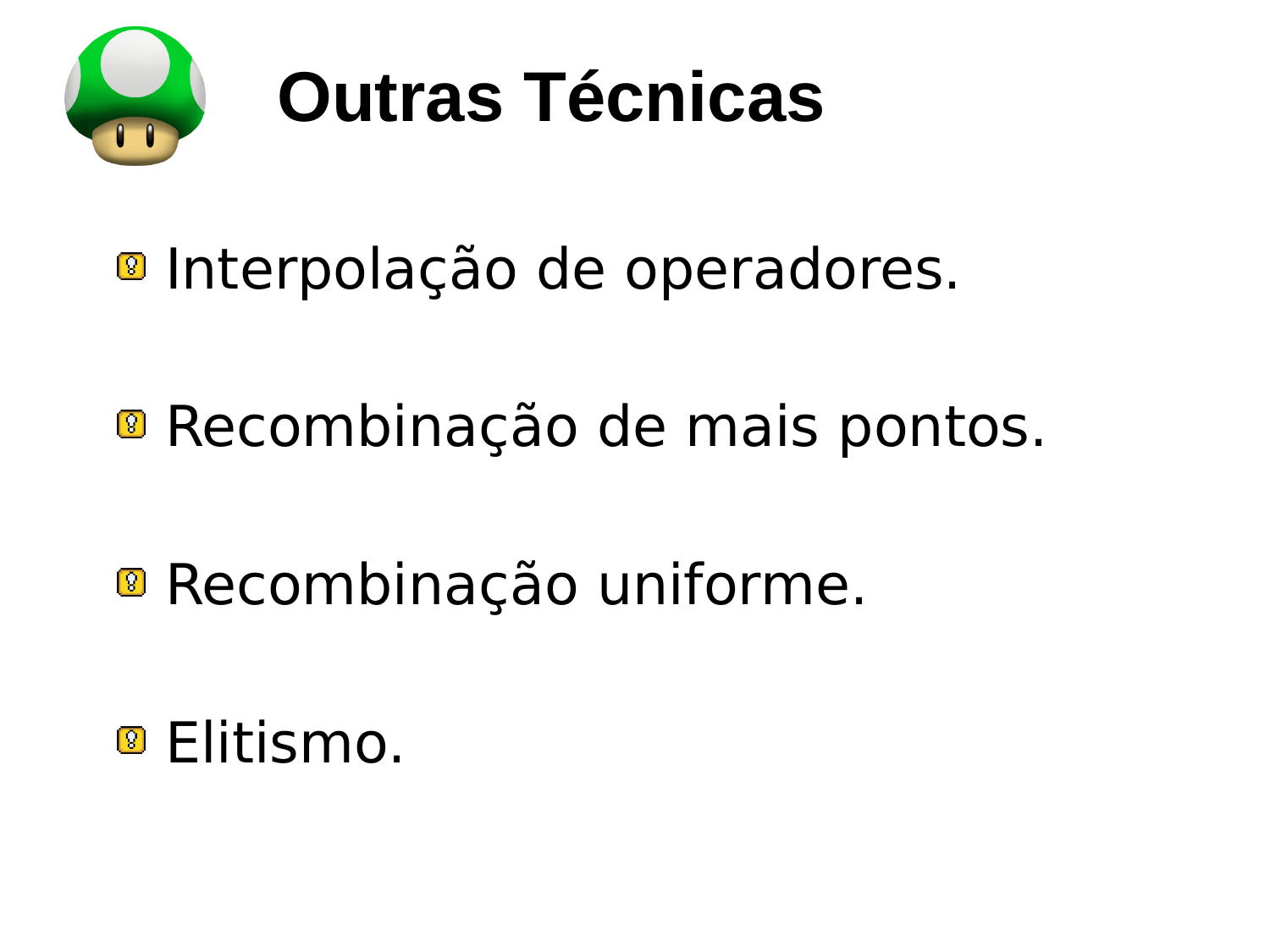

# Outras Técnicas
Interpolação de operadores.

Recombinação de mais pontos.

Recombinação uniforme.

Elitismo.